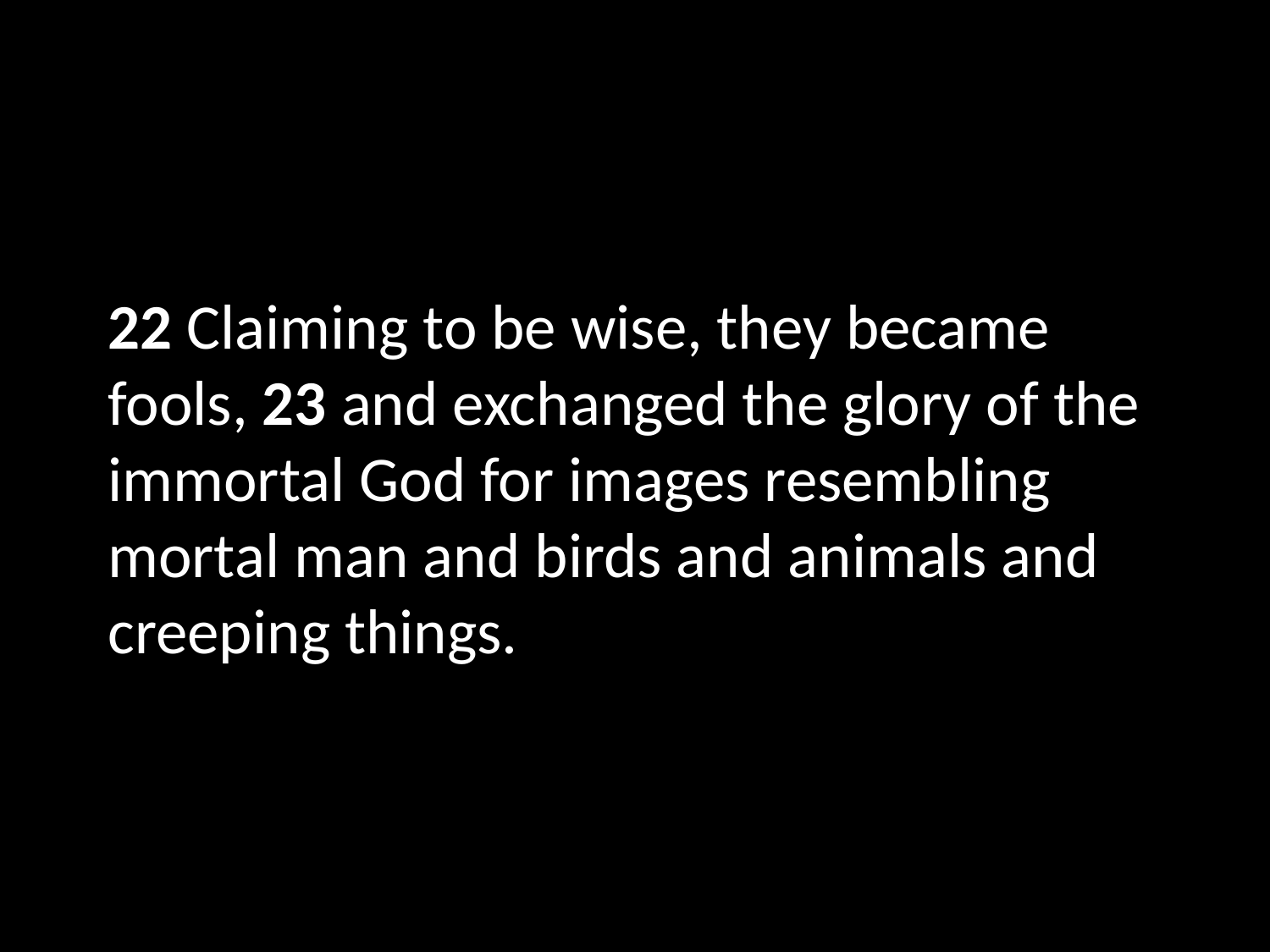

# 22 Claiming to be wise, they became fools, 23 and exchanged the glory of the immortal God for images resembling mortal man and birds and animals and creeping things.